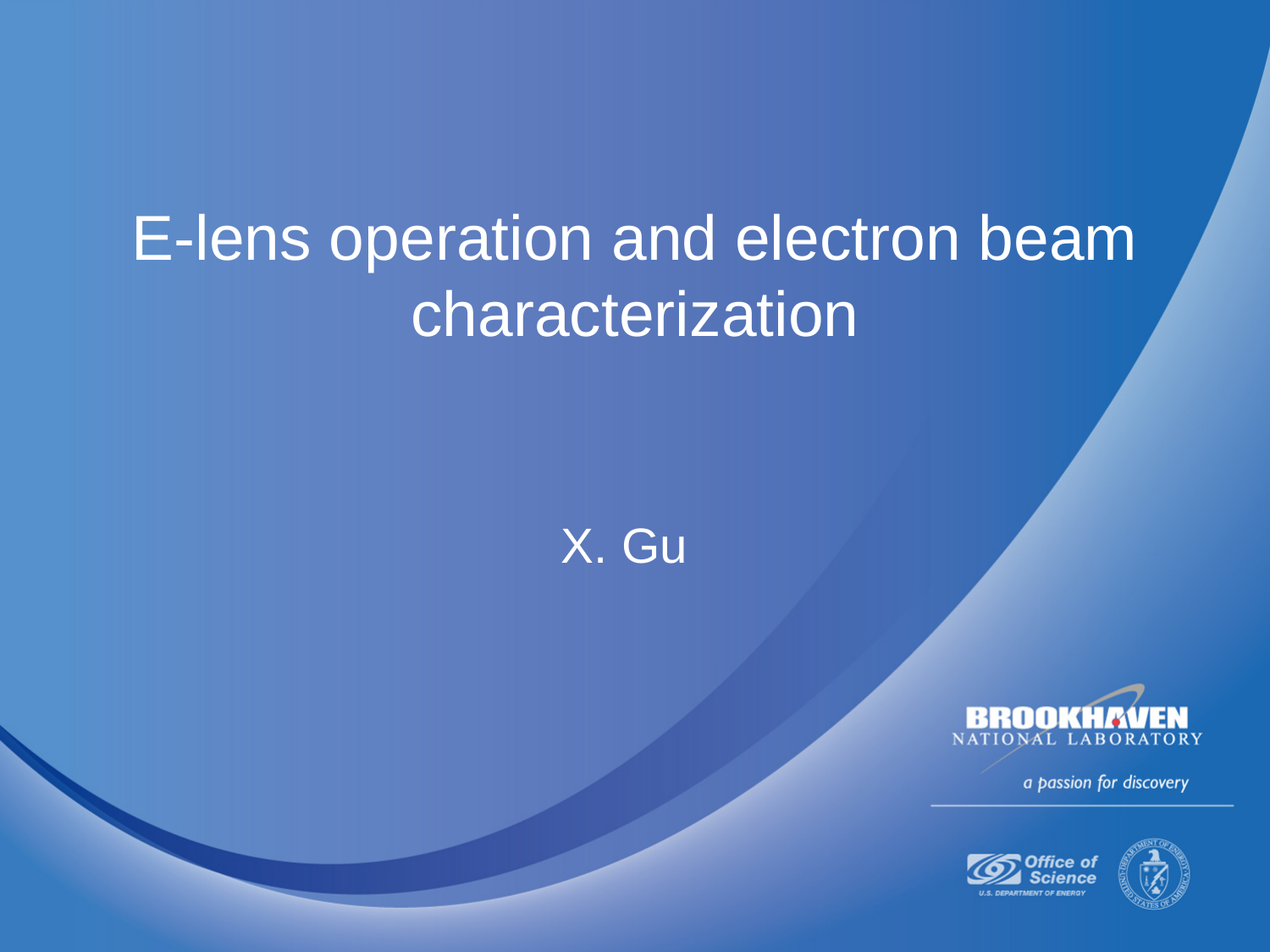

E-lens operation and electron beam characterization
X. Gu